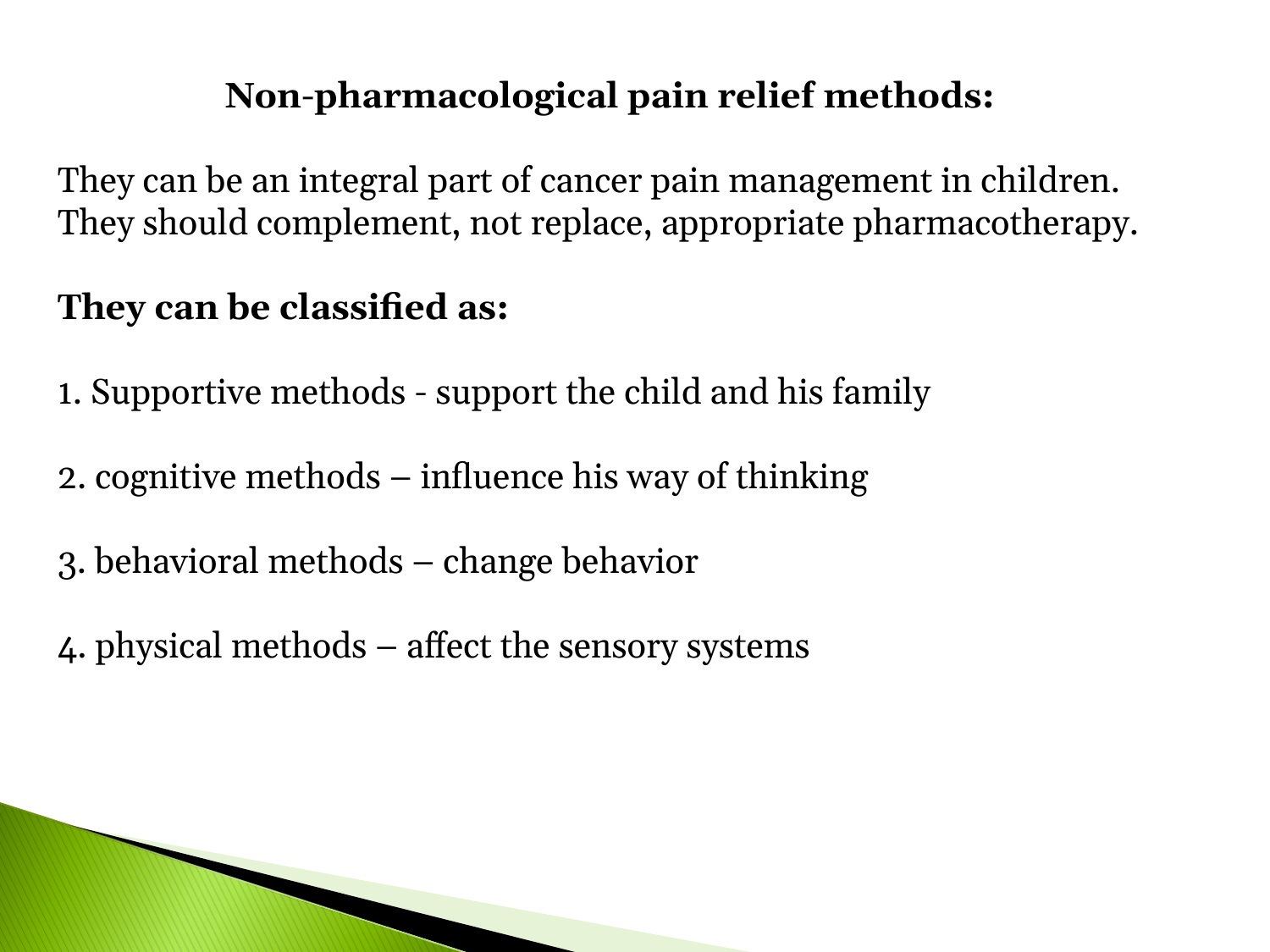

Non-pharmacological pain relief methods:

They can be an integral part of cancer pain management in children.
They should complement, not replace, appropriate pharmacotherapy.

They can be classified as:

1. Supportive methods - support the child and his family

2. cognitive methods – influence his way of thinking

3. behavioral methods – change behavior

4. physical methods – affect the sensory systems